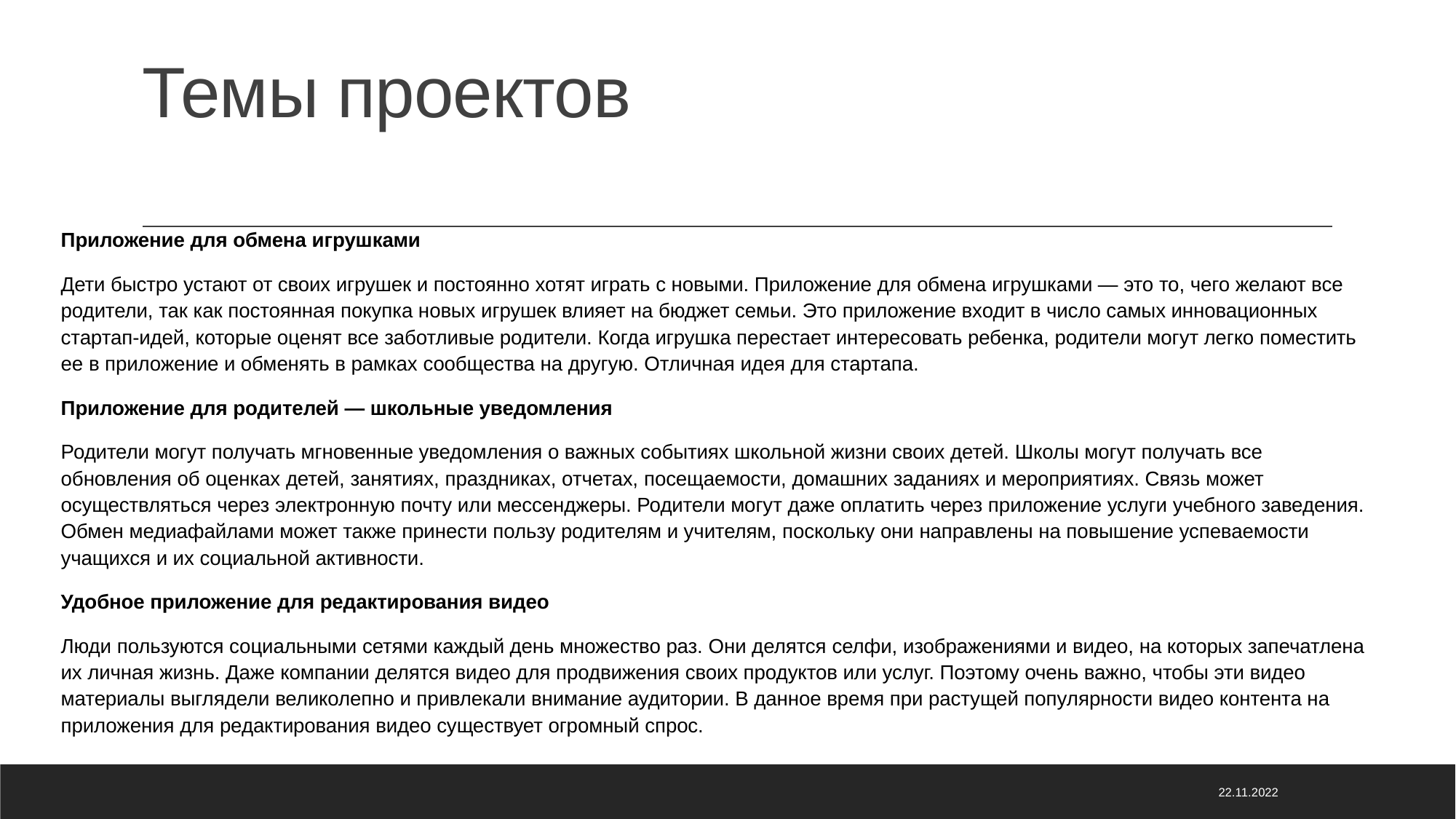

# Темы проектов
Приложение для обмена игрушками
Дети быстро устают от своих игрушек и постоянно хотят играть с новыми. Приложение для обмена игрушками — это то, чего желают все родители, так как постоянная покупка новых игрушек влияет на бюджет семьи. Это приложение входит в число самых инновационных стартап-идей, которые оценят все заботливые родители. Когда игрушка перестает интересовать ребенка, родители могут легко поместить ее в приложение и обменять в рамках сообщества на другую. Отличная идея для стартапа.
Приложение для родителей — школьные уведомления
Родители могут получать мгновенные уведомления о важных событиях школьной жизни своих детей. Школы могут получать все обновления об оценках детей, занятиях, праздниках, отчетах, посещаемости, домашних заданиях и мероприятиях. Связь может осуществляться через электронную почту или мессенджеры. Родители могут даже оплатить через приложение услуги учебного заведения. Обмен медиафайлами может также принести пользу родителям и учителям, поскольку они направлены на повышение успеваемости учащихся и их социальной активности.
Удобное приложение для редактирования видео
Люди пользуются социальными сетями каждый день множество раз. Они делятся селфи, изображениями и видео, на которых запечатлена их личная жизнь. Даже компании делятся видео для продвижения своих продуктов или услуг. Поэтому очень важно, чтобы эти видео материалы выглядели великолепно и привлекали внимание аудитории. В данное время при растущей популярности видео контента на приложения для редактирования видео существует огромный спрос.
22.11.2022